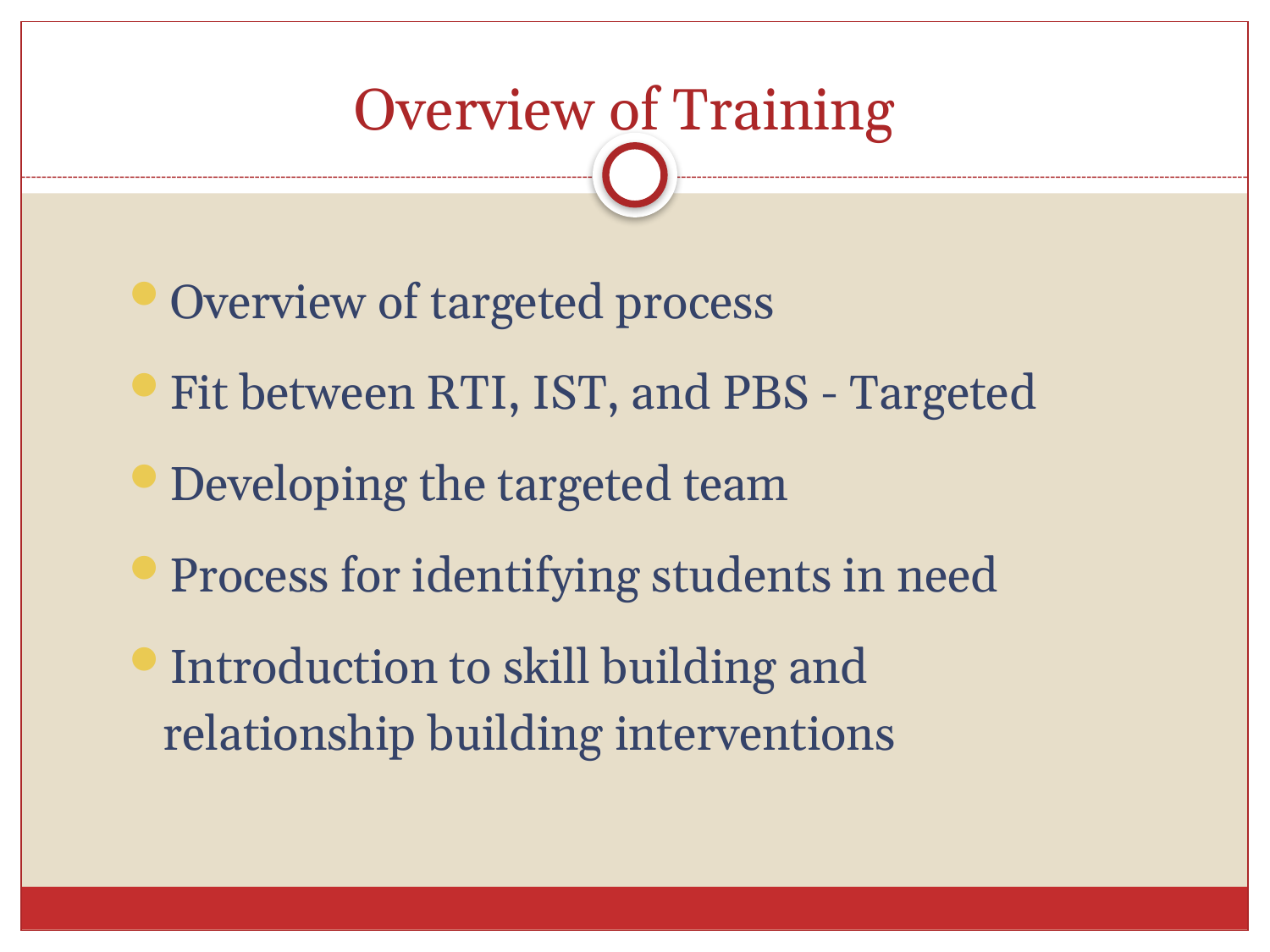

# Overview of Training
Overview of targeted process

Fit between RTI, IST, and PBS - Targeted

Developing the targeted team

Process for identifying students in need

Introduction to skill building and
   relationship building interventions